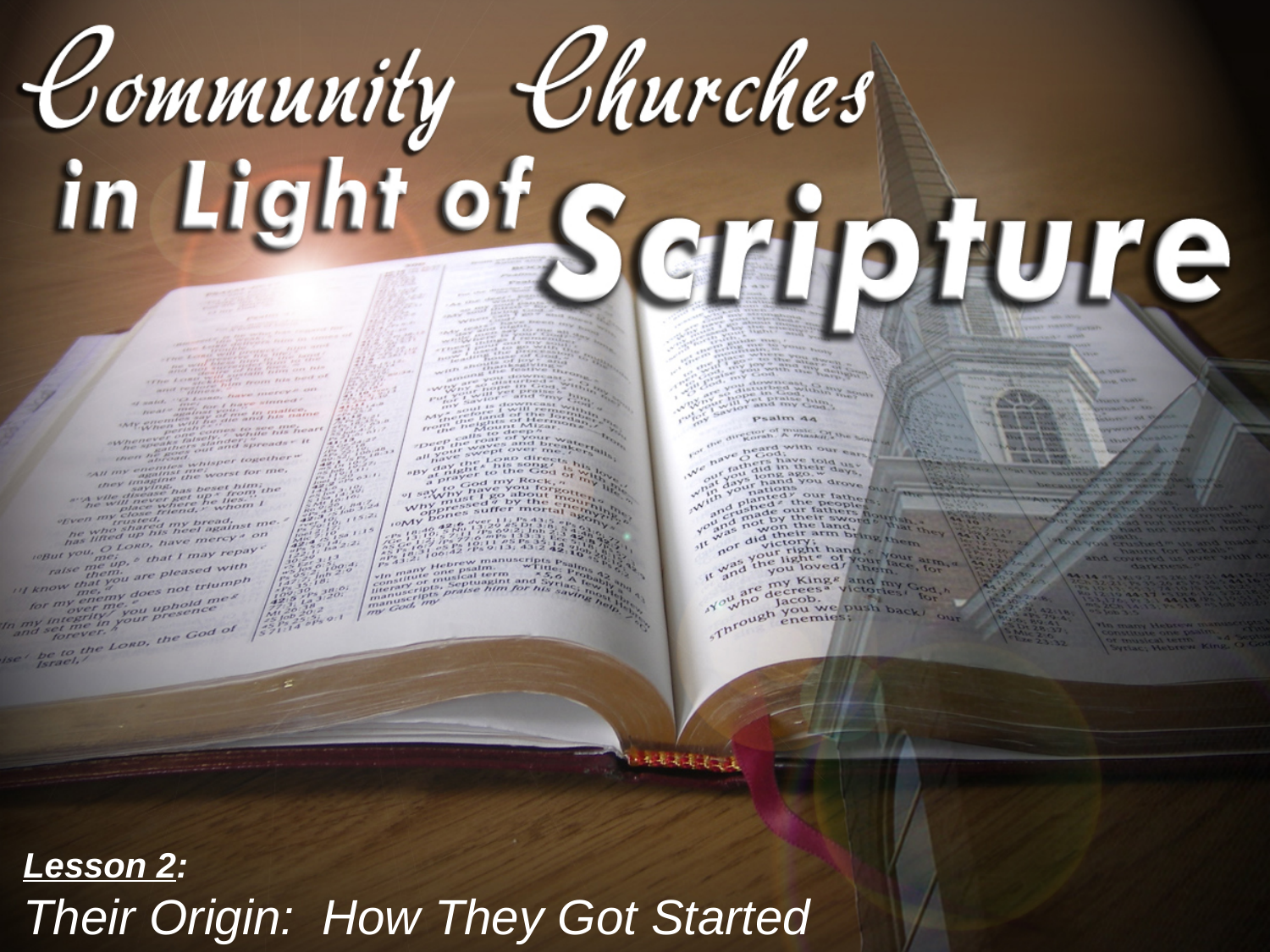

Lesson 2:
Their Origin:  How They Got Started